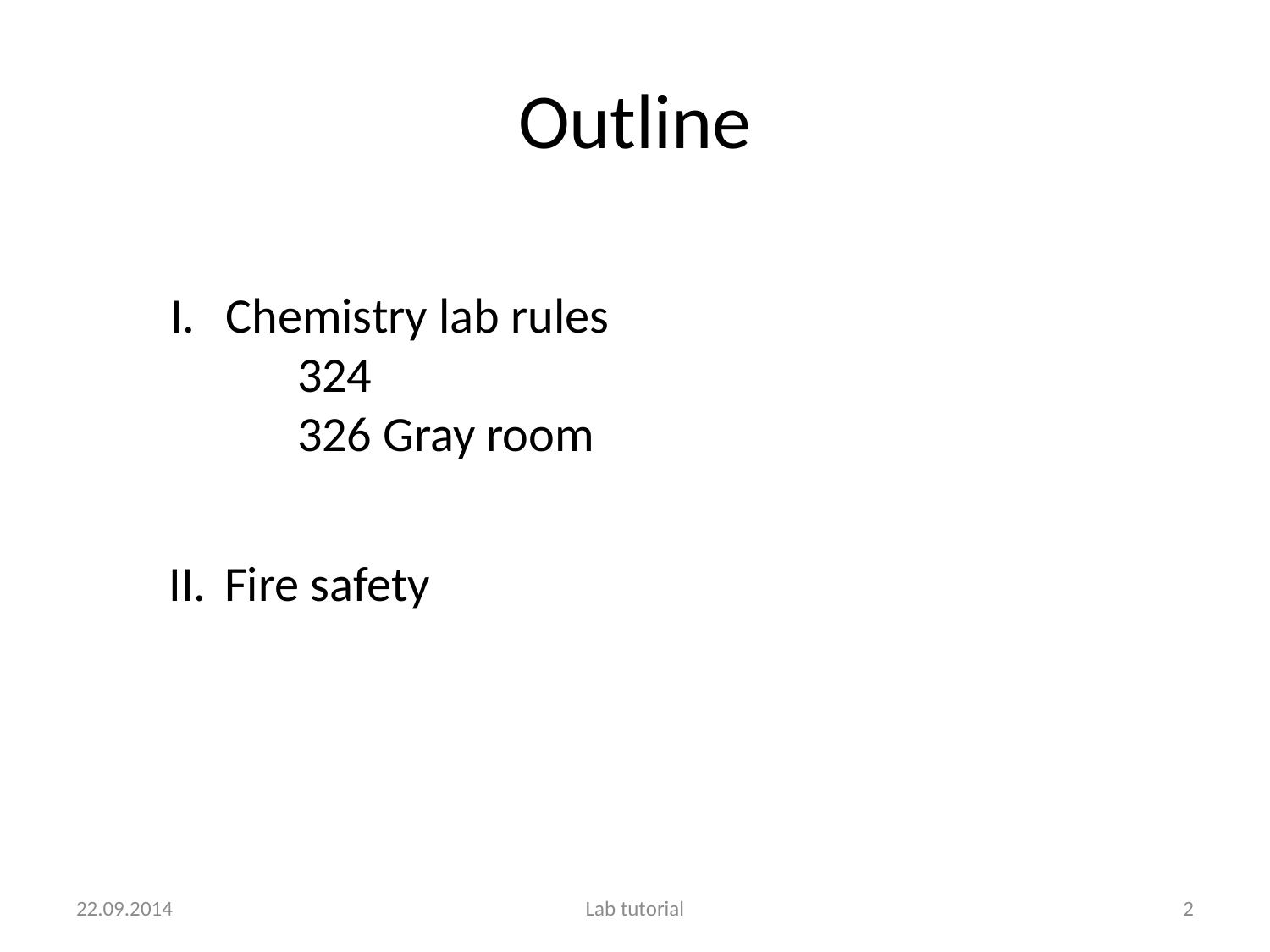

# Outline
Chemistry lab rules
	324
	326 Gray room
Fire safety
22.09.2014
Lab tutorial
2